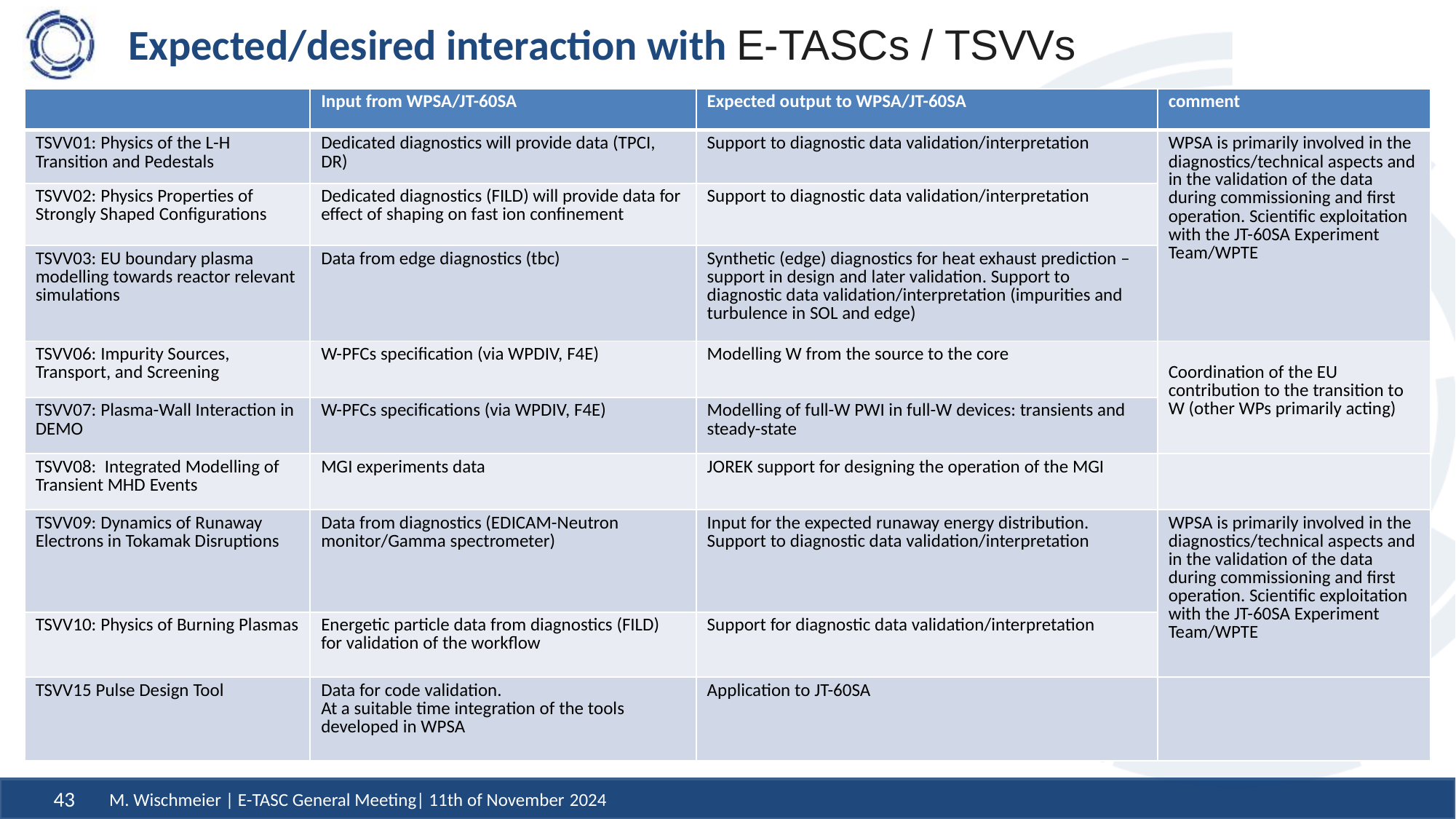

# Expected/desired interaction with E-TASCs / TSVVs
|  | Input from WPSA/JT-60SA | Expected output to WPSA/JT-60SA | comment |
| --- | --- | --- | --- |
| TSVV01: Physics of the L-H Transition and Pedestals | Dedicated diagnostics will provide data (TPCI, DR) | Support to diagnostic data validation/interpretation | WPSA is primarily involved in the diagnostics/technical aspects and in the validation of the data during commissioning and first operation. Scientific exploitation with the JT-60SA Experiment Team/WPTE |
| TSVV02: Physics Properties of Strongly Shaped Configurations | Dedicated diagnostics (FILD) will provide data for effect of shaping on fast ion confinement | Support to diagnostic data validation/interpretation |  |
| TSVV03: EU boundary plasma modelling towards reactor relevant simulations | Data from edge diagnostics (tbc) | Synthetic (edge) diagnostics for heat exhaust prediction – support in design and later validation. Support to diagnostic data validation/interpretation (impurities and turbulence in SOL and edge) |  |
| TSVV06: Impurity Sources, Transport, and Screening | W-PFCs specification (via WPDIV, F4E) | Modelling W from the source to the core | Coordination of the EU contribution to the transition to W (other WPs primarily acting) |
| TSVV07: Plasma-Wall Interaction in DEMO | W-PFCs specifications (via WPDIV, F4E) | Modelling of full-W PWI in full-W devices: transients and steady-state |  |
| TSVV08: Integrated Modelling of Transient MHD Events | MGI experiments data | JOREK support for designing the operation of the MGI |  |
| TSVV09: Dynamics of Runaway Electrons in Tokamak Disruptions | Data from diagnostics (EDICAM-Neutron monitor/Gamma spectrometer) | Input for the expected runaway energy distribution. Support to diagnostic data validation/interpretation | WPSA is primarily involved in the diagnostics/technical aspects and in the validation of the data during commissioning and first operation. Scientific exploitation with the JT-60SA Experiment Team/WPTE |
| TSVV10: Physics of Burning Plasmas | Energetic particle data from diagnostics (FILD) for validation of the workflow | Support for diagnostic data validation/interpretation |  |
| TSVV15 Pulse Design Tool | Data for code validation. At a suitable time integration of the tools developed in WPSA | Application to JT-60SA |  |
M. Wischmeier | E-TASC General Meeting| 11th of November 2024
43